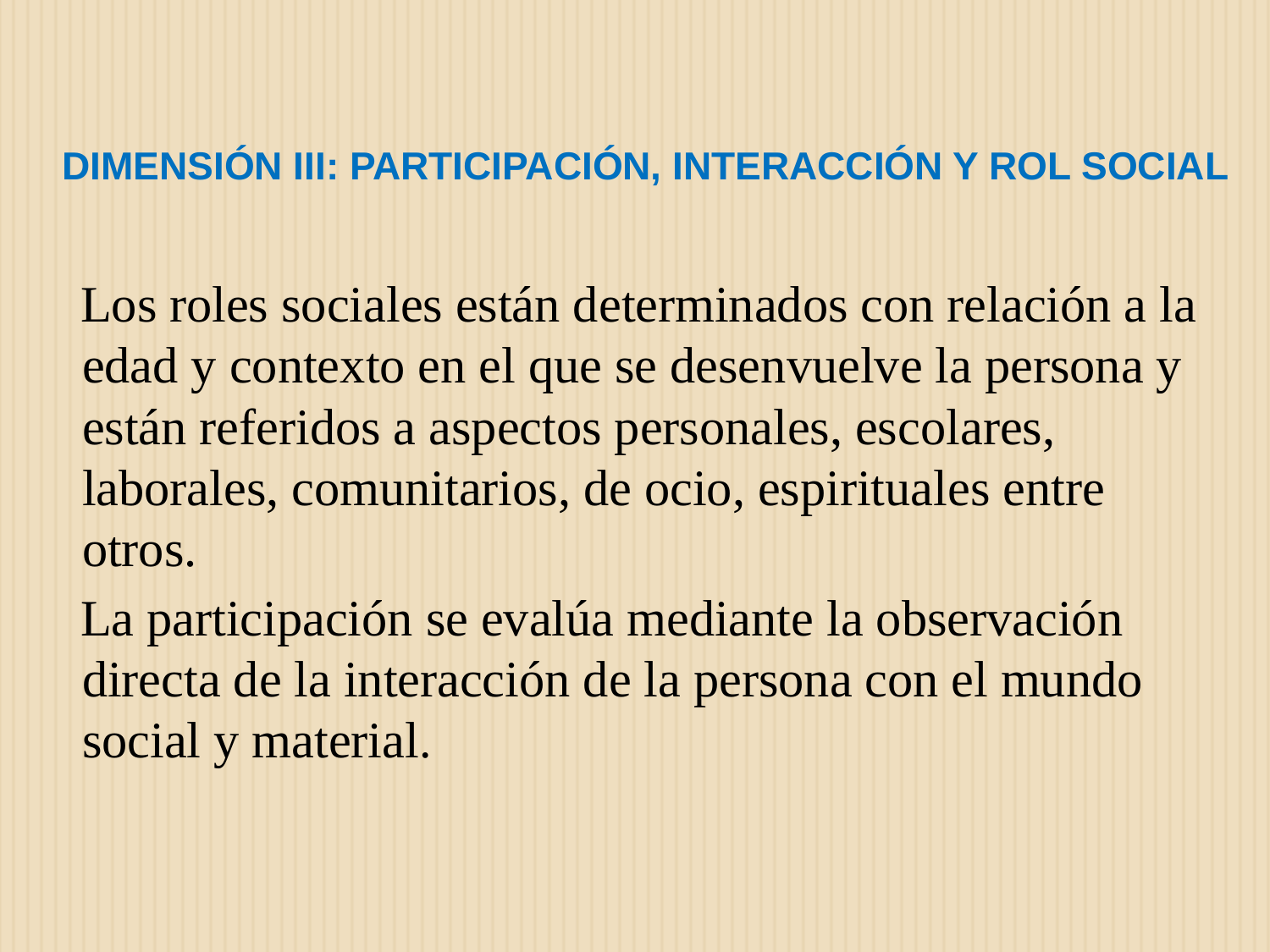

# DIMENSIÓN III: PARTICIPACIÓN, INTERACCIÓN Y ROL SOCIAL

   Los roles sociales están determinados con relación a la edad y contexto en el que se desenvuelve la persona y están referidos a aspectos personales, escolares, laborales, comunitarios, de ocio, espirituales entre otros.
   La participación se evalúa mediante la observación directa de la interacción de la persona con el mundo social y material.